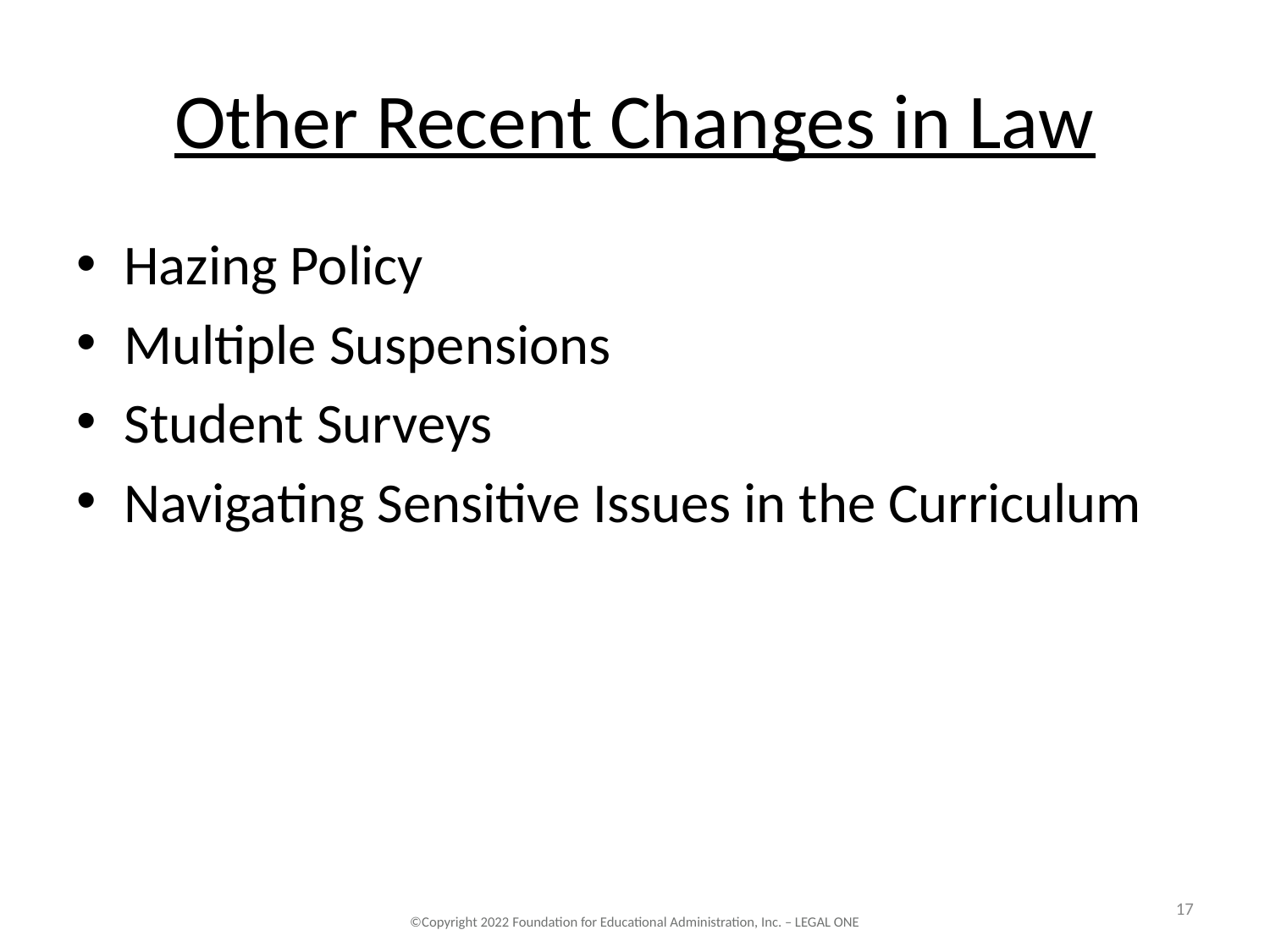

# Other Recent Changes in Law
Hazing Policy
Multiple Suspensions
Student Surveys
Navigating Sensitive Issues in the Curriculum

17